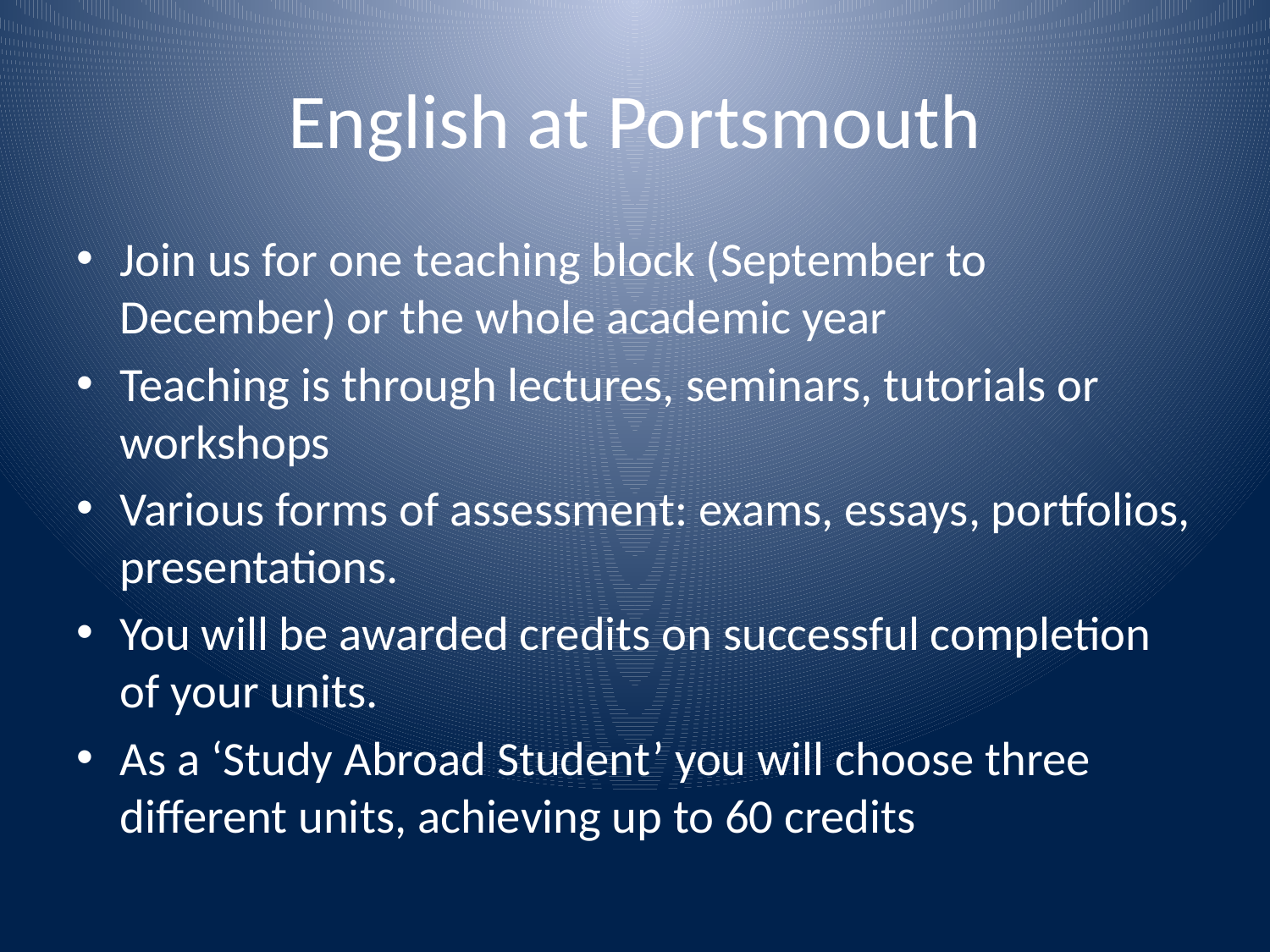

# English at Portsmouth
Join us for one teaching block (September to December) or the whole academic year
Teaching is through lectures, seminars, tutorials or workshops
Various forms of assessment: exams, essays, portfolios, presentations.
You will be awarded credits on successful completion of your units.
As a ‘Study Abroad Student’ you will choose three different units, achieving up to 60 credits